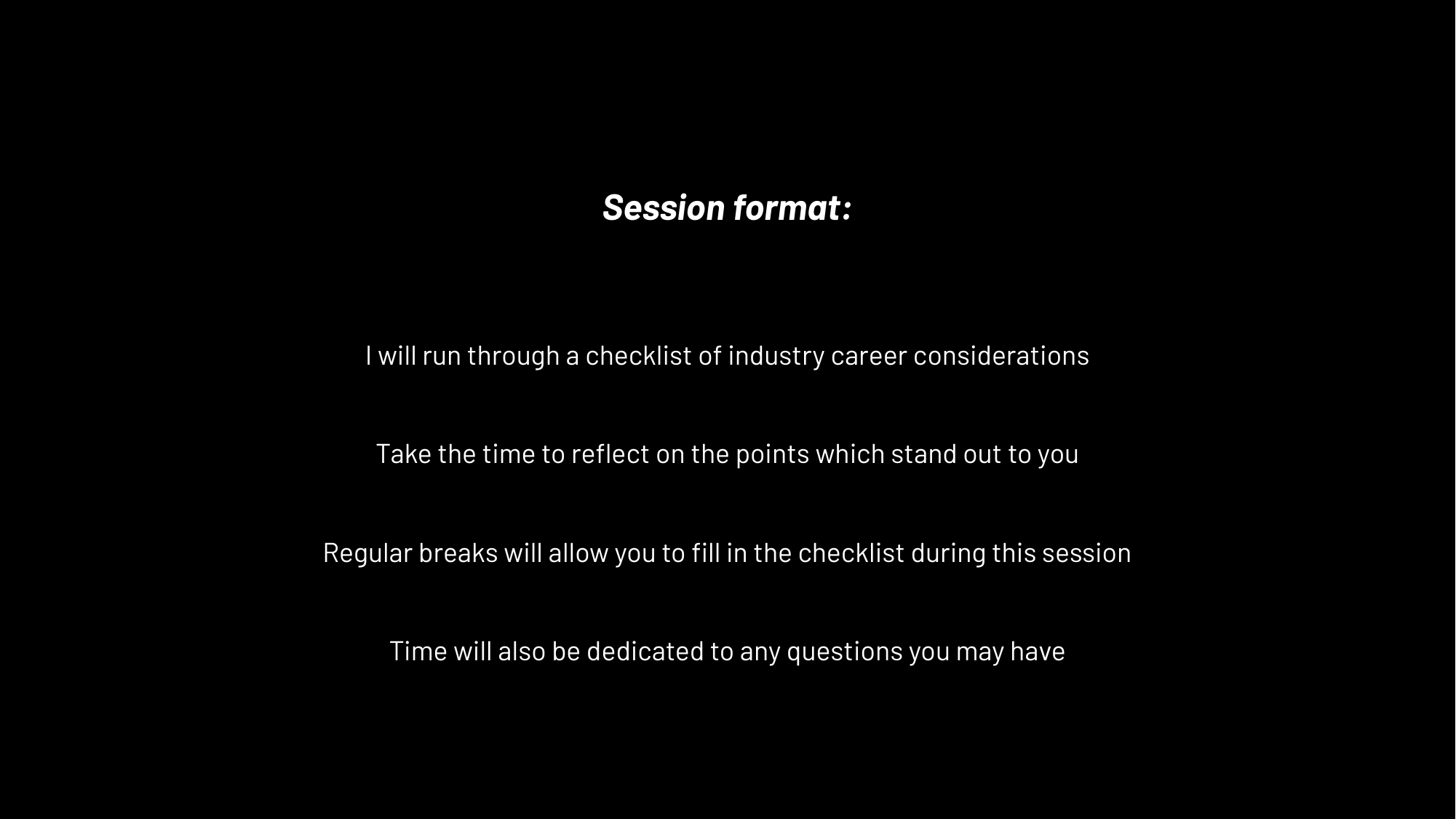

Session format:
I will run through a checklist of industry career considerations
Take the time to reflect on the points which stand out to you
Regular breaks will allow you to fill in the checklist during this session
Time will also be dedicated to any questions you may have